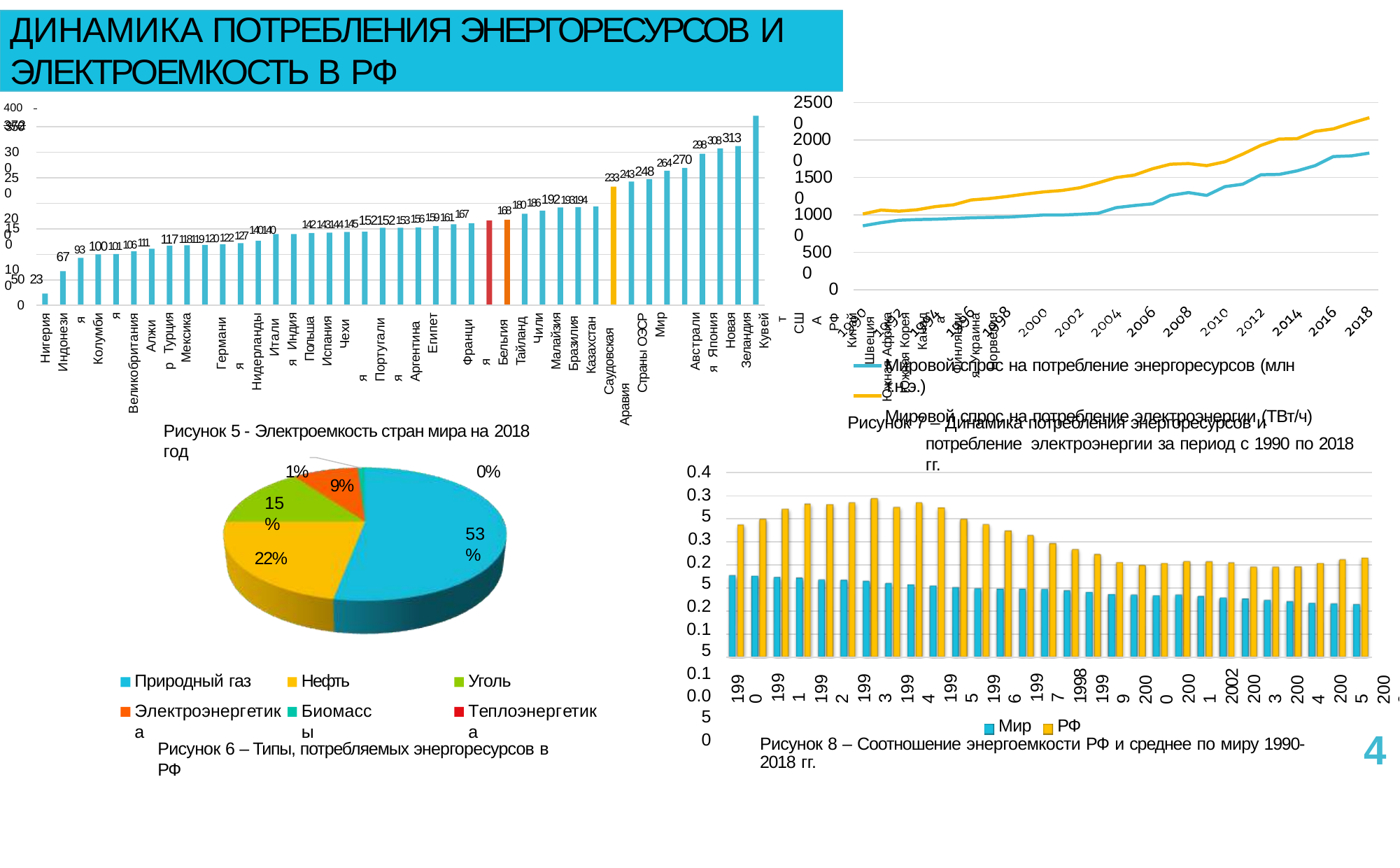

ДИНАМИКА ПОТРЕБЛЕНИЯ ЭНЕРГОРЕСУРСОВ И
ЭЛЕКТРОЕМКОСТЬ В РФ
25000
400    	372

350
298308313
20000

300
264270
233243248
15000
250
200

168180186192193194
10000
142143144145152152153156159161167

150
100
117118119120122127140140
93 100101106111
5000
67

50 23
0
0

Нигерия
Индонезия  Колумбия
Великобритания
Алжир  Турция  Мексика  Германия
Нидерланды
Италия  Индия  Польша  Испания
Чехия  Португалия  Аргентина
Египет  Франция  Бельгия  Тайланд
Чили  Малайзия  Бразилия  Казахстан
Саудовская Аравия
Страны ОЭСР
Мир  Австралия  Япония
Новая Зеландия
Кувейт  США  РФ
Китай  Швеция  Южная Африка  Южная Корея
Канада  Финляндия  Украина  Норвегия
Мировой спрос на потребление энергоресурсов (млн т.н.э.)
Мировой спрос на потребление электроэнергии (ТВт/ч)

Рисунок 7 – Динамика потребления энергоресурсов и потребление  электроэнергии за период с 1990 по 2018 гг.
Рисунок 5 - Электроемкость стран мира на 2018 год
1%	0%
0.4
0.35
0.3
0.25
0.2
0.15
0.1
0.05
0

9%

15%

53%
22%
Природный газ
Электроэнергетика
Нефть
Биомассы
Уголь
Теплоэнергетика
1990
1991
1992
1993
1994
1995
1996
1997
1998
1999
2000
2001
2002
2003
2004
2005
2006
2007
2008
2009
2010
2011
2012
2013
2014
2015
2016
2017
2018

Мир	РФ
Рисунок 8 – Соотношение энергоемкости РФ и среднее по миру 1990-2018 гг.
4

Рисунок 6 – Типы, потребляемых энергоресурсов в РФ